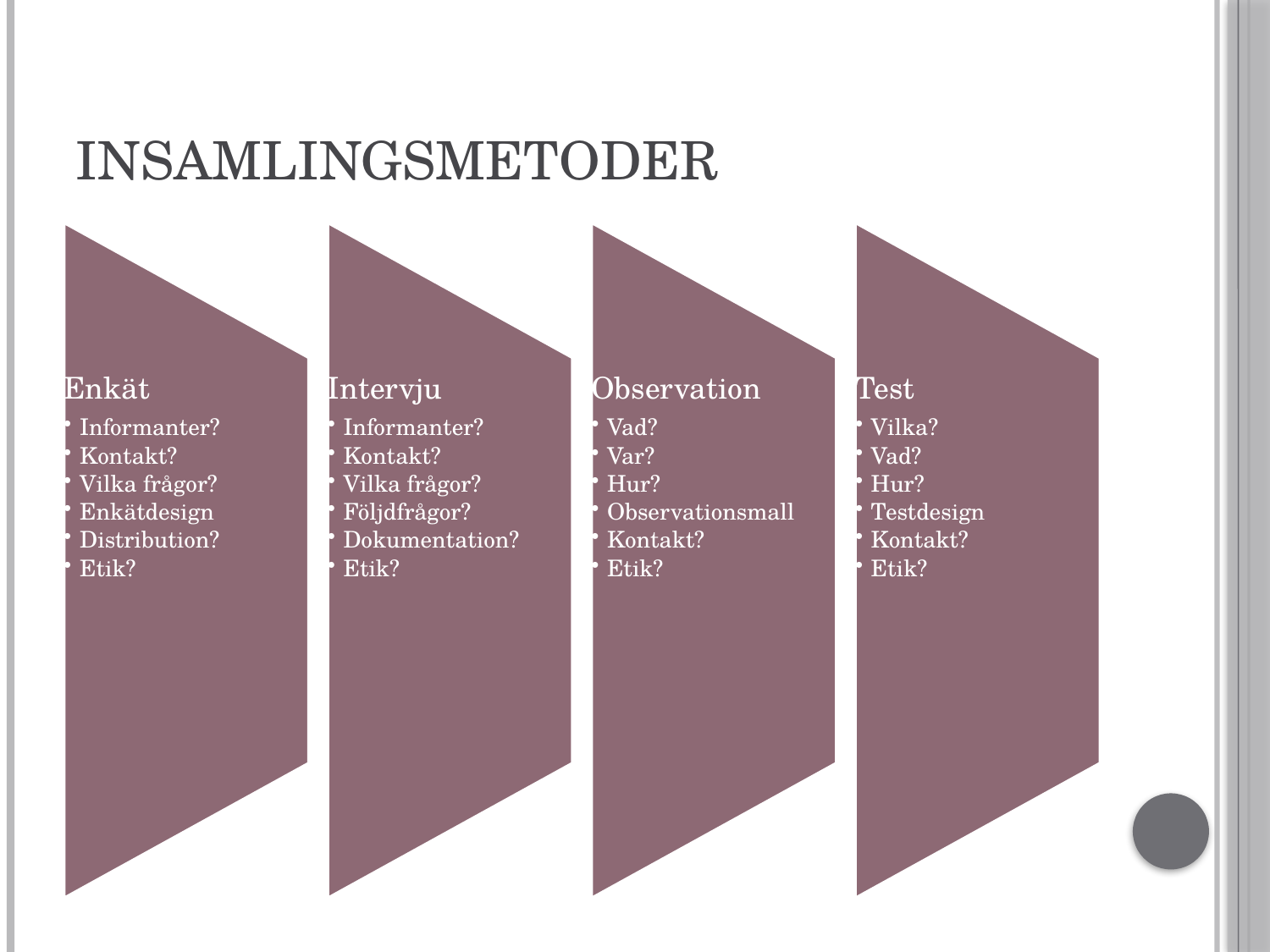

# insamlingsmetoder
Enkät
Informanter?
Kontakt?
Vilka frågor?
Enkätdesign
Distribution?
Etik?
Intervju
Informanter?
Kontakt?
Vilka frågor?
Följdfrågor?
Dokumentation?
Etik?
Observation
Vad?
Var?
Hur?
Observationsmall
Kontakt?
Etik?
Test
Vilka?
Vad?
Hur?
Testdesign
Kontakt?
Etik?